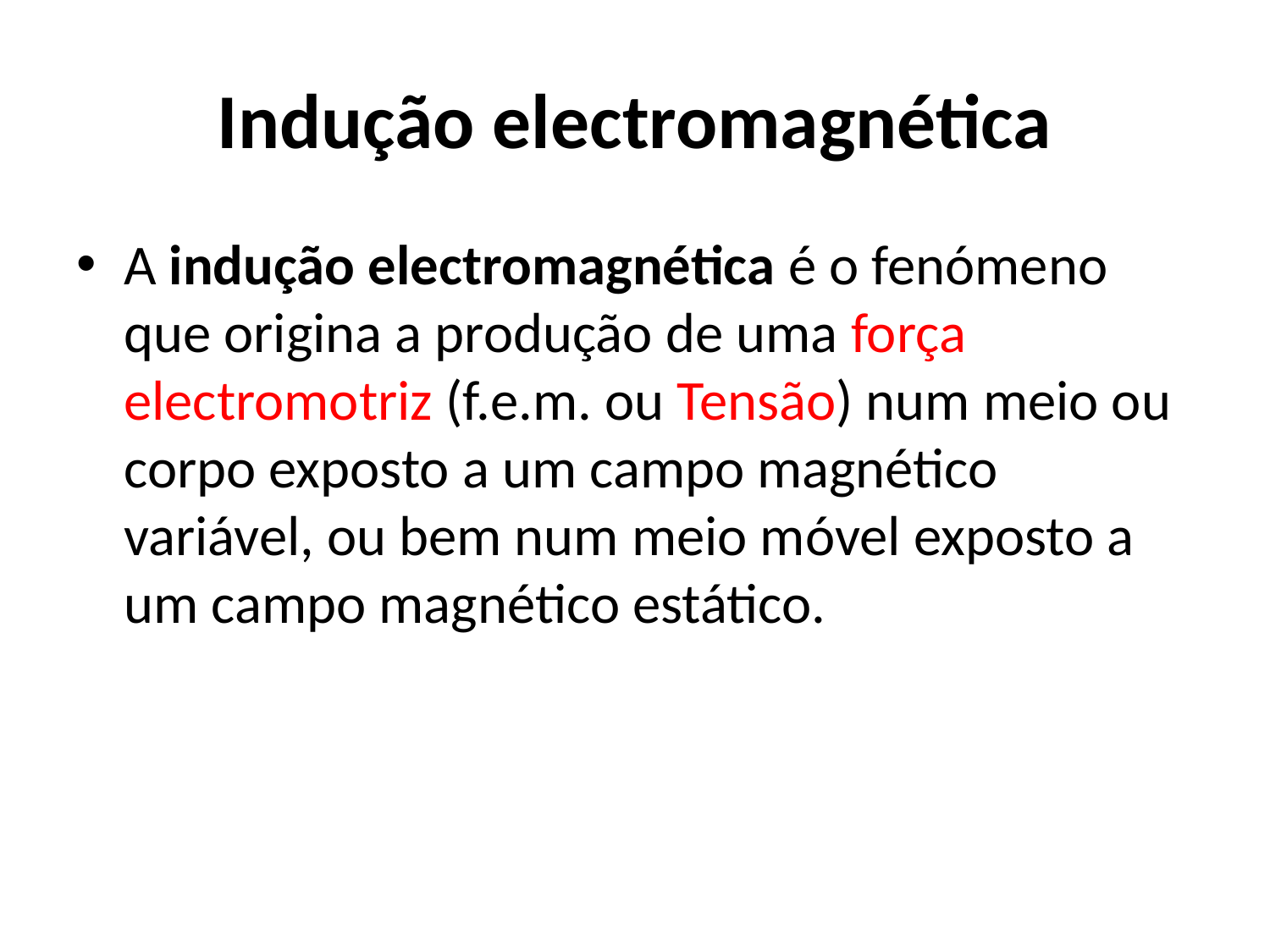

# Indução electromagnética
A indução electromagnética é o fenómeno que origina a produção de uma força electromotriz (f.e.m. ou Tensão) num meio ou corpo exposto a um campo magnético variável, ou bem num meio móvel exposto a um campo magnético estático.